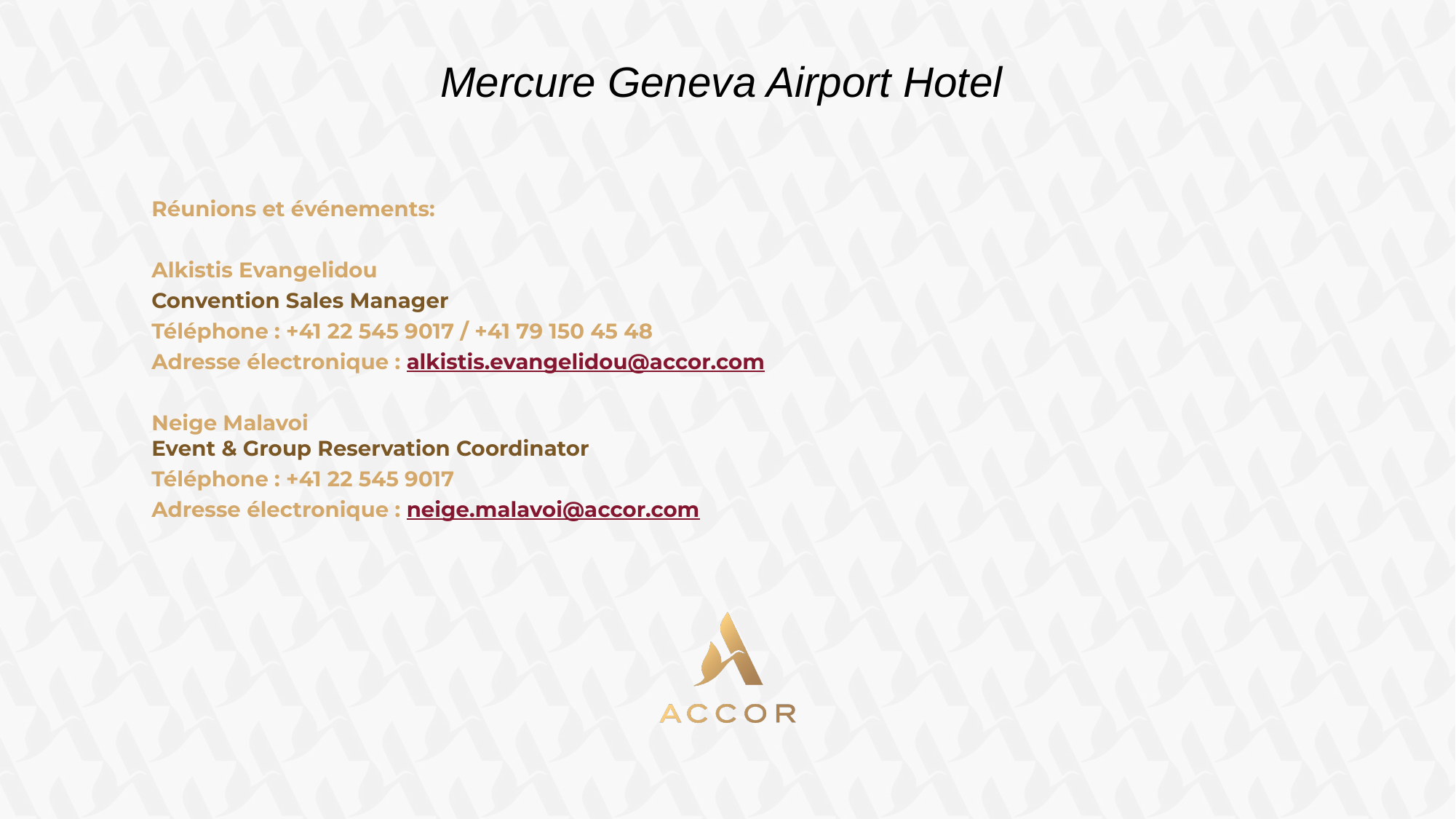

# Mercure Geneva Airport Hotel
Réunions et événements:

Alkistis Evangelidou
Convention Sales Manager
Téléphone : +41 22 545 9017 / +41 79 150 45 48
Adresse électronique : alkistis.evangelidou@accor.com

Neige Malavoi
Event & Group Reservation Coordinator
Téléphone : +41 22 545 9017
Adresse électronique : neige.malavoi@accor.com